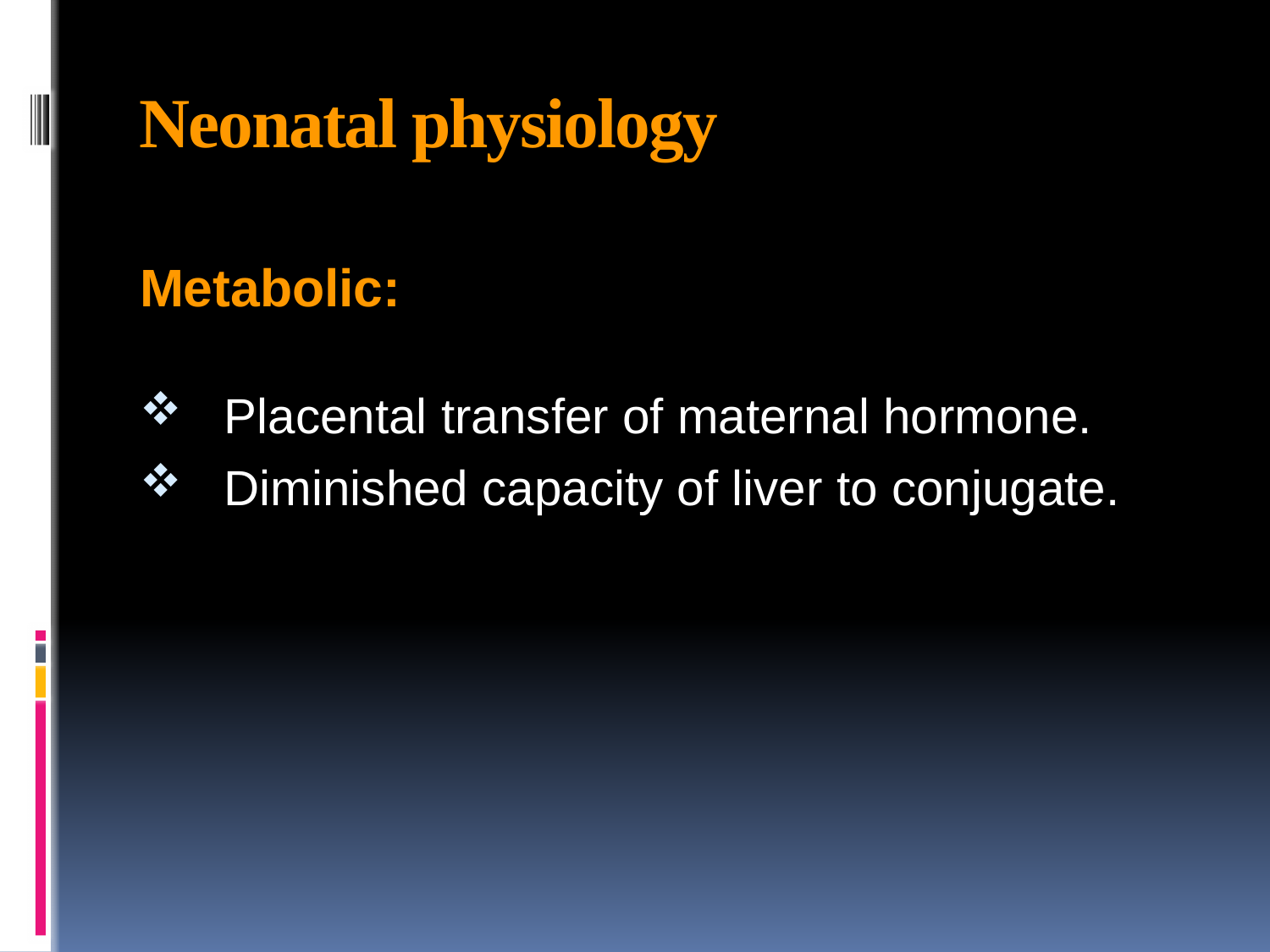

# Neonatal physiology
Metabolic:

Placental transfer of maternal hormone.
Diminished capacity of liver to conjugate.